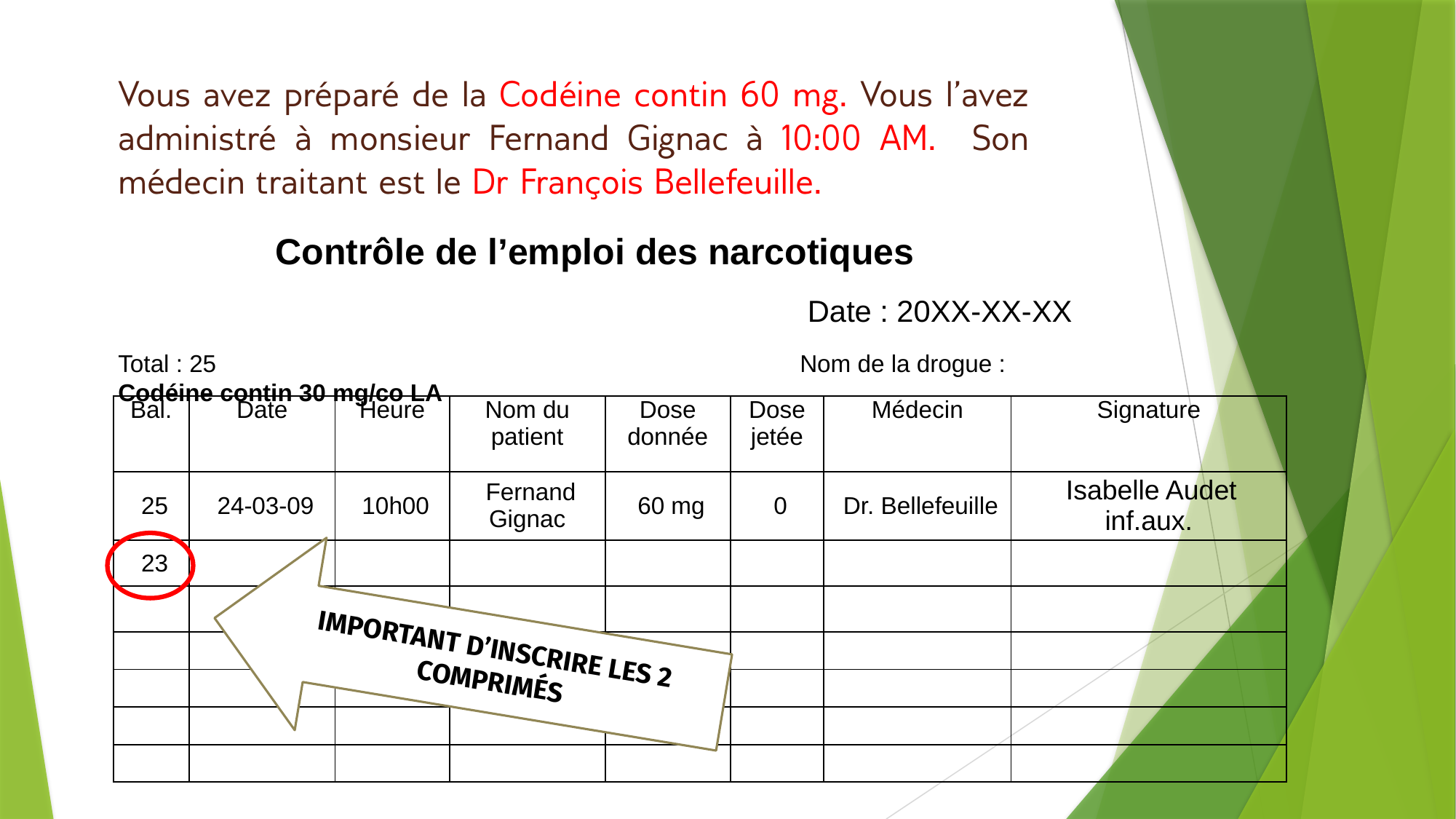

Vous avez préparé de la Codéine contin 60 mg. Vous l’avez administré à monsieur Fernand Gignac à 10:00 AM.  Son médecin traitant est le Dr François Bellefeuille.
Contrôle de l’emploi des narcotiques

Date : 20XX-XX-XX

Total : 25						    Nom de la drogue : Codéine contin 30 mg/co LA

| Bal. | Date | Heure | Nom du patient | Dose donnée | Dose jetée | Médecin | Signature |
| --- | --- | --- | --- | --- | --- | --- | --- |
| 25 | 24-03-09 | 10h00 | Fernand Gignac | 60 mg | 0 | Dr. Bellefeuille | Isabelle Audet inf.aux. |
| 23 |  |  |  |  |  |  |  |
|  |  |  |  |  |  |  |  |
|  |  |  |  |  |  |  |  |
|  |  |  |  |  |  |  |  |
|  |  |  |  |  |  |  |  |
|  |  |  |  |  |  |  |  |

IMPORTANT D’INSCRIRE LES 2 COMPRIMÉS